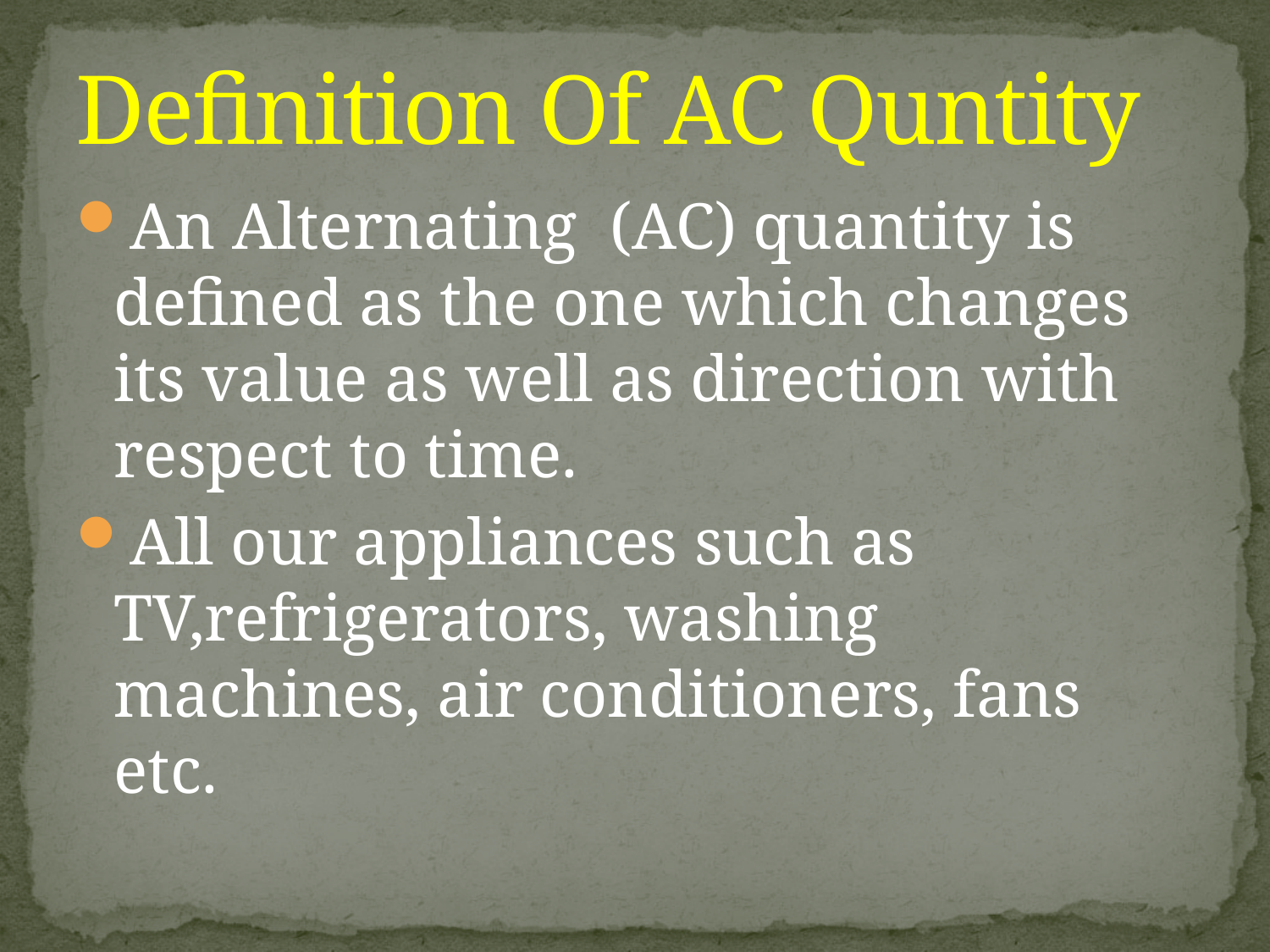

# Definition Of AC Quntity
An Alternating  (AC) quantity is defined as the one which changes its value as well as direction with respect to time.
All our appliances such as TV,refrigerators, washing machines, air conditioners, fans etc.